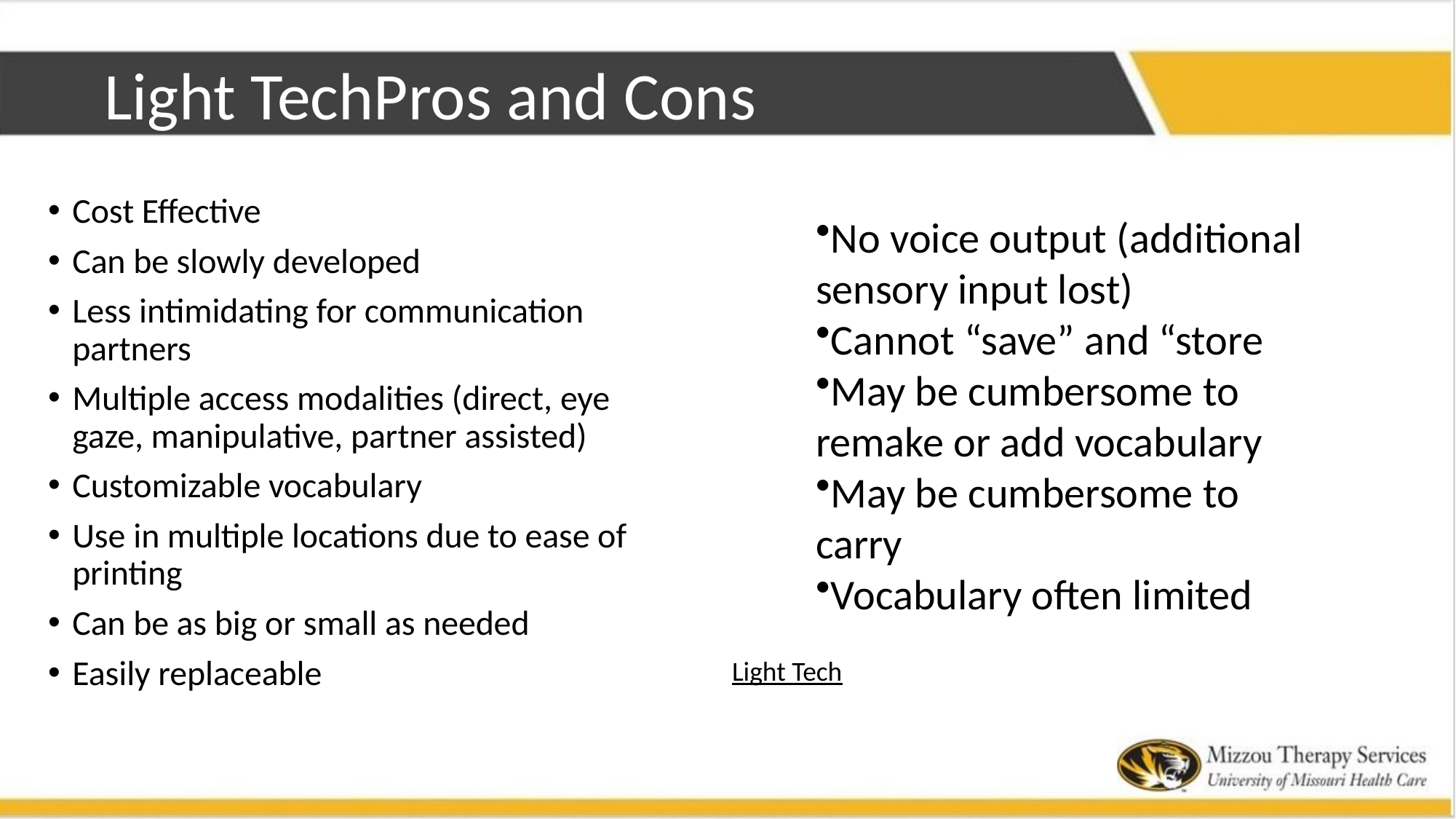

# Light TechPros and Cons
Cost Effective
Can be slowly developed
Less intimidating for communication partners
Multiple access modalities (direct, eye gaze, manipulative, partner assisted)
Customizable vocabulary
Use in multiple locations due to ease of printing
Can be as big or small as needed
Easily replaceable

No voice output (additional sensory input lost)
Cannot “save” and “store
May be cumbersome to remake or add vocabulary
May be cumbersome to carry
Vocabulary often limited
Light Tech